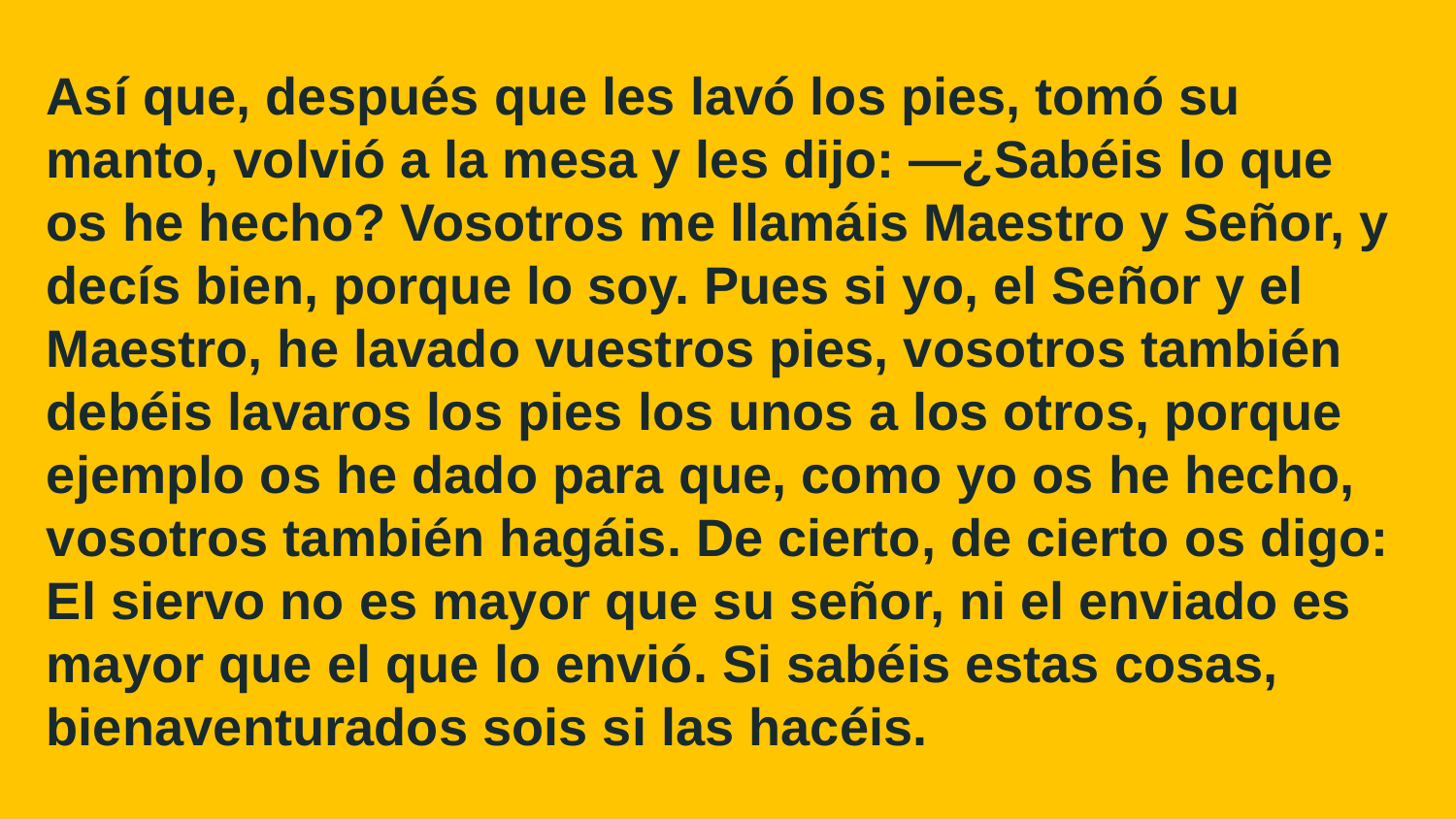

Así que, después que les lavó los pies, tomó su manto, volvió a la mesa y les dijo: —¿Sabéis lo que os he hecho? Vosotros me llamáis Maestro y Señor, y decís bien, porque lo soy. Pues si yo, el Señor y el Maestro, he lavado vuestros pies, vosotros también debéis lavaros los pies los unos a los otros, porque ejemplo os he dado para que, como yo os he hecho, vosotros también hagáis. De cierto, de cierto os digo: El siervo no es mayor que su señor, ni el enviado es mayor que el que lo envió. Si sabéis estas cosas, bienaventurados sois si las hacéis.